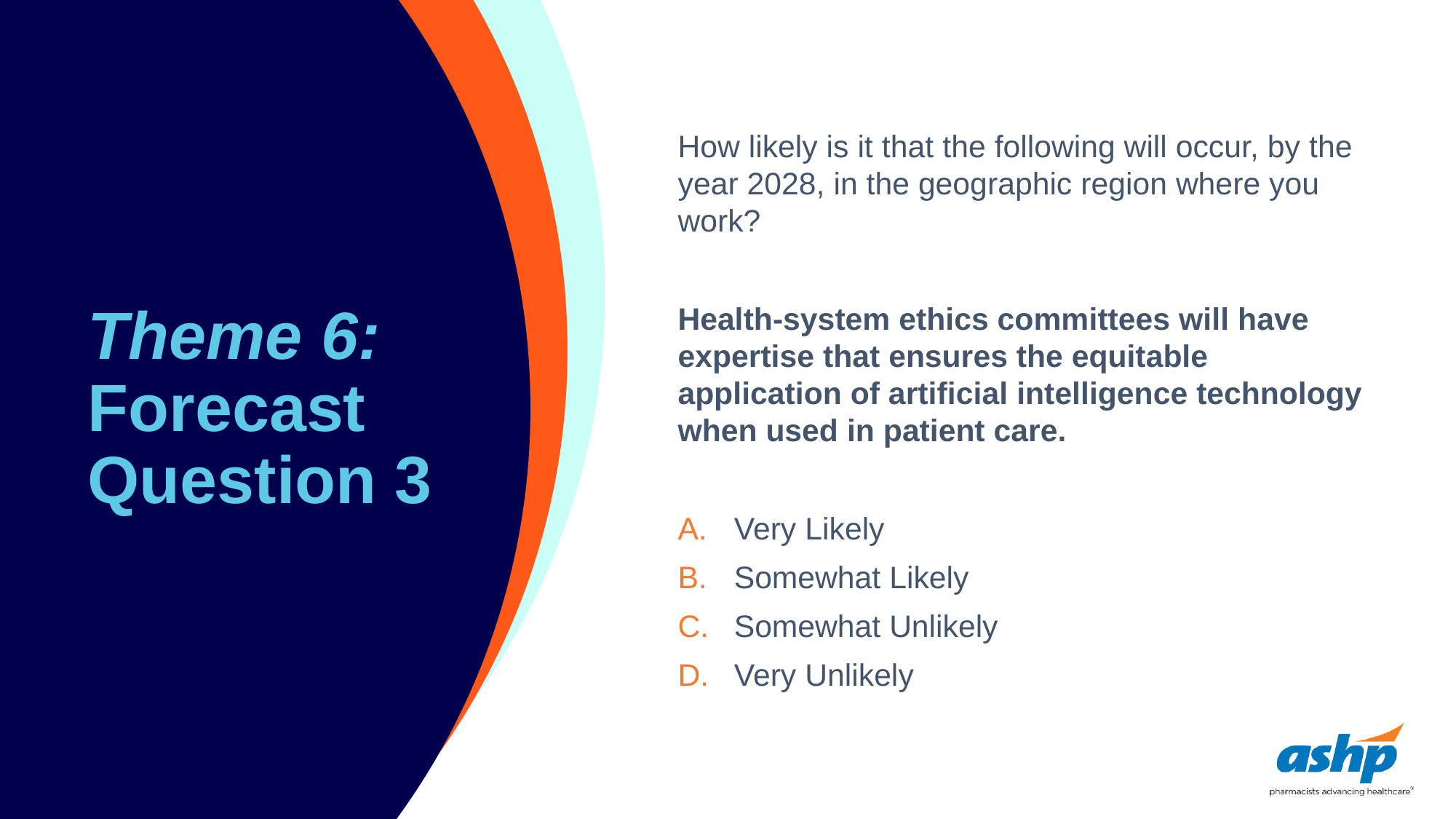

# Theme 6: Forecast Question 3
How likely is it that the following will occur, by the year 2028, in the geographic region where you work?

Health-system ethics committees will have expertise that ensures the equitable application of artificial intelligence technology when used in patient care.

Very Likely
Somewhat Likely
Somewhat Unlikely
Very Unlikely